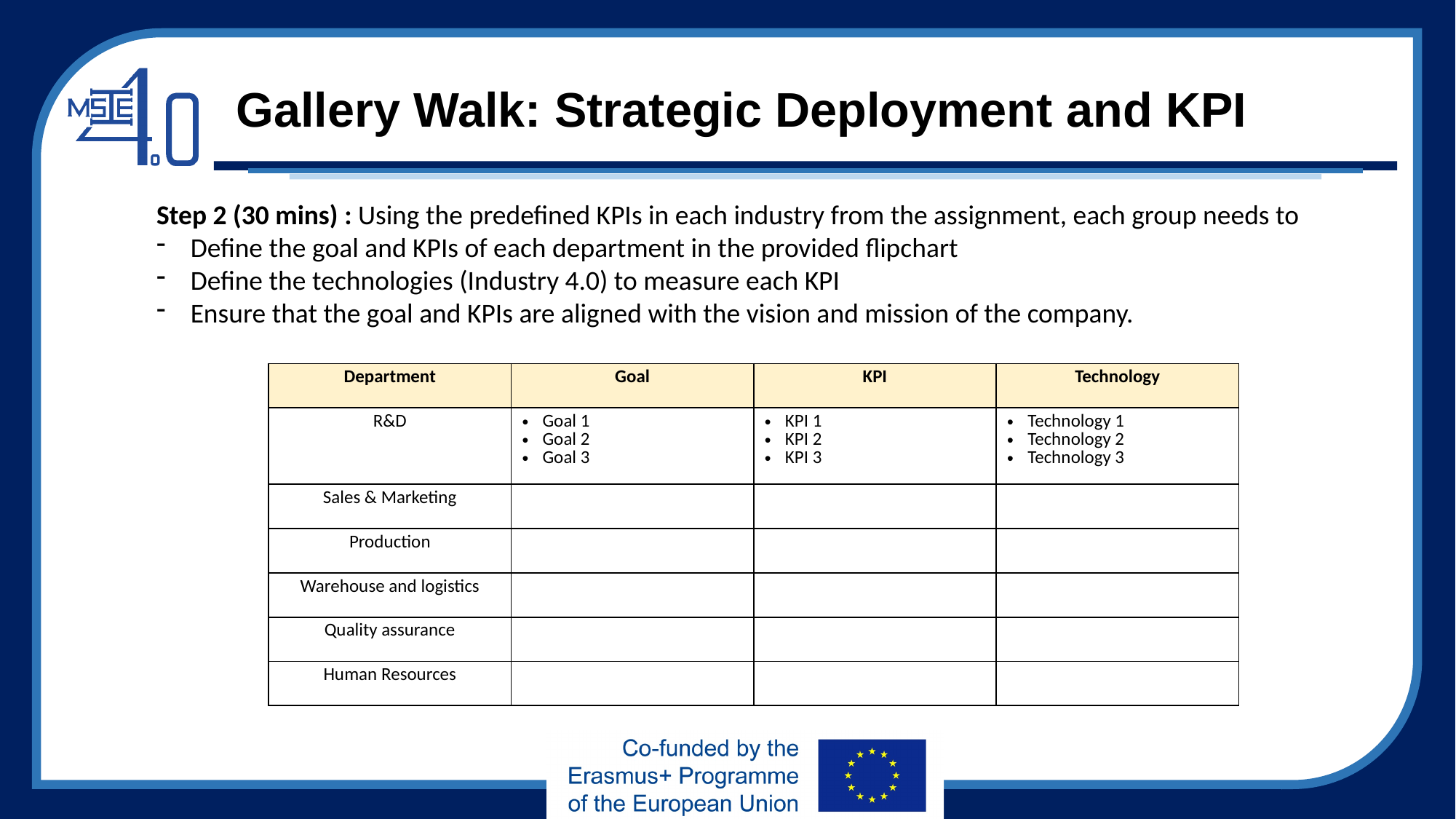

# Gallery Walk: Strategic Deployment and KPI
Step 2 (30 mins) : Using the predefined KPIs in each industry from the assignment, each group needs to
Define the goal and KPIs of each department in the provided flipchart
Define the technologies (Industry 4.0) to measure each KPI
Ensure that the goal and KPIs are aligned with the vision and mission of the company.
| Department | Goal | KPI | Technology |
| --- | --- | --- | --- |
| R&D | Goal 1 Goal 2 Goal 3 | KPI 1 KPI 2 KPI 3 | Technology 1 Technology 2 Technology 3 |
| Sales & Marketing |  |  |  |
| Production |  |  |  |
| Warehouse and logistics |  |  |  |
| Quality assurance |  |  |  |
| Human Resources |  |  |  |